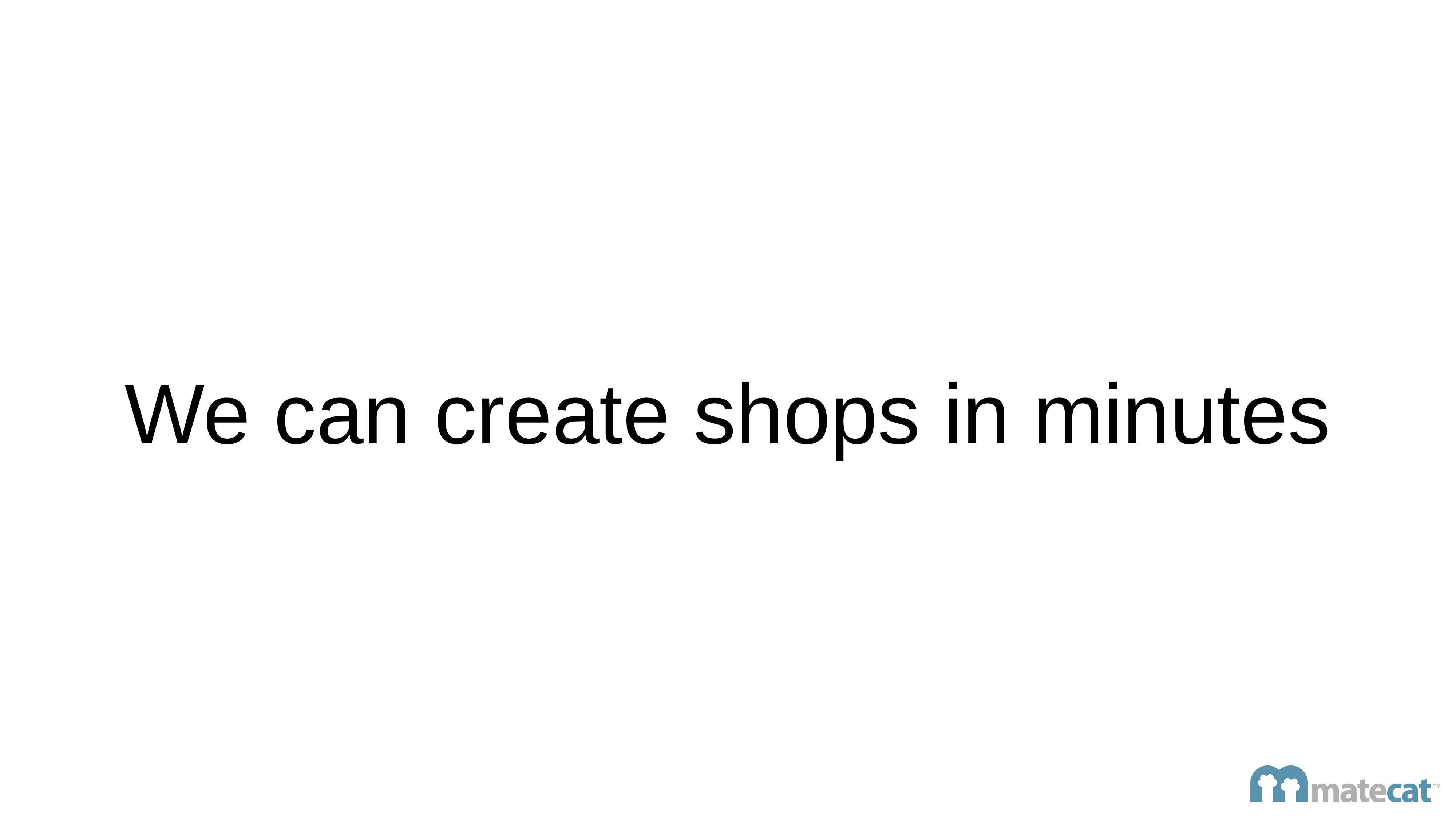

# We can create shops in minutes